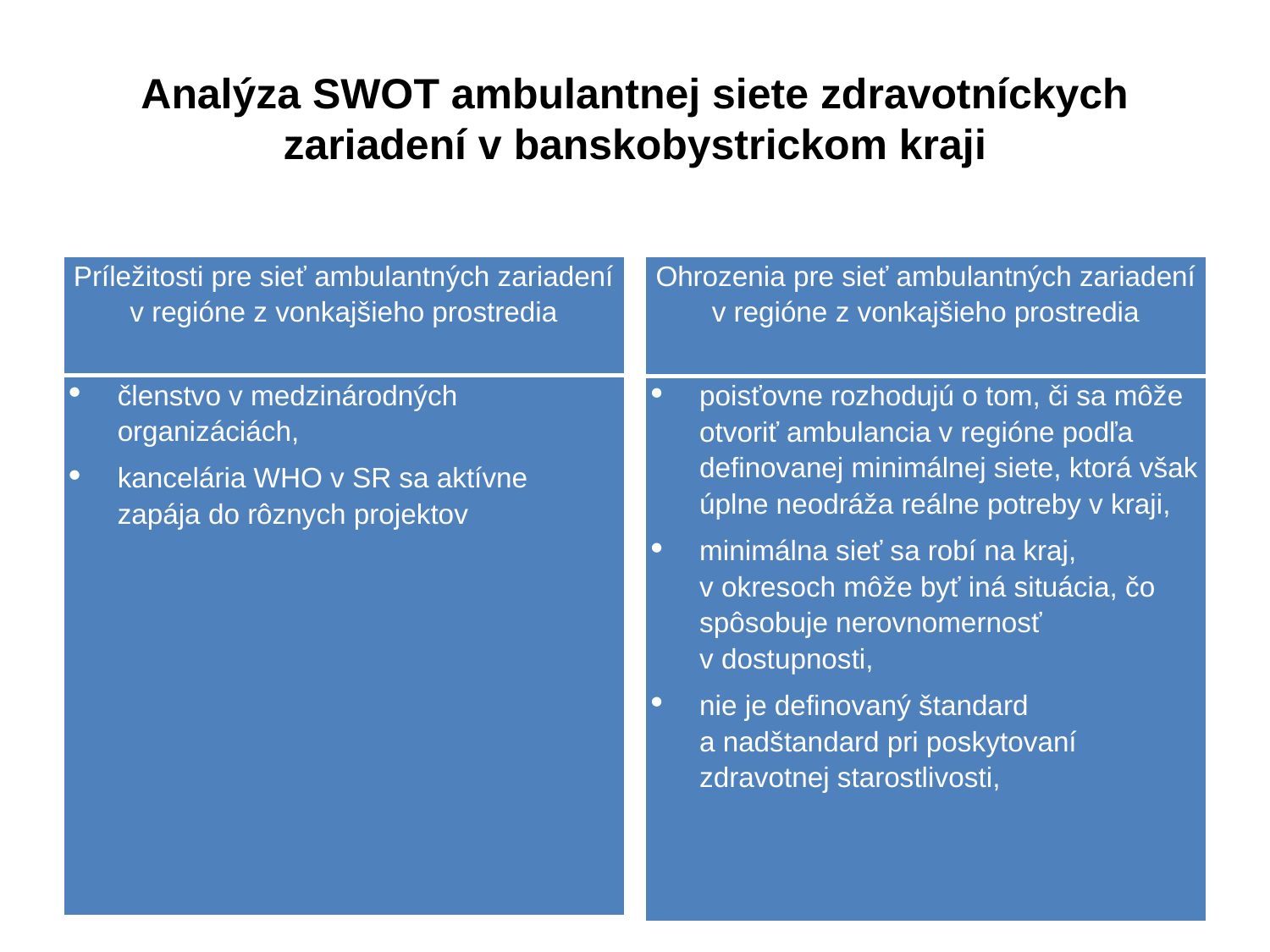

# Analýza SWOT ambulantnej siete zdravotníckych zariadení v banskobystrickom kraji
| Príležitosti pre sieť ambulantných zariadení v regióne z vonkajšieho prostredia |
| --- |
| členstvo v medzinárodných organizáciách, kancelária WHO v SR sa aktívne zapája do rôznych projektov |
| Ohrozenia pre sieť ambulantných zariadení v regióne z vonkajšieho prostredia |
| --- |
| poisťovne rozhodujú o tom, či sa môže otvoriť ambulancia v regióne podľa definovanej minimálnej siete, ktorá však úplne neodráža reálne potreby v kraji, minimálna sieť sa robí na kraj, v okresoch môže byť iná situácia, čo spôsobuje nerovnomernosť v dostupnosti, nie je definovaný štandard a nadštandard pri poskytovaní zdravotnej starostlivosti, |